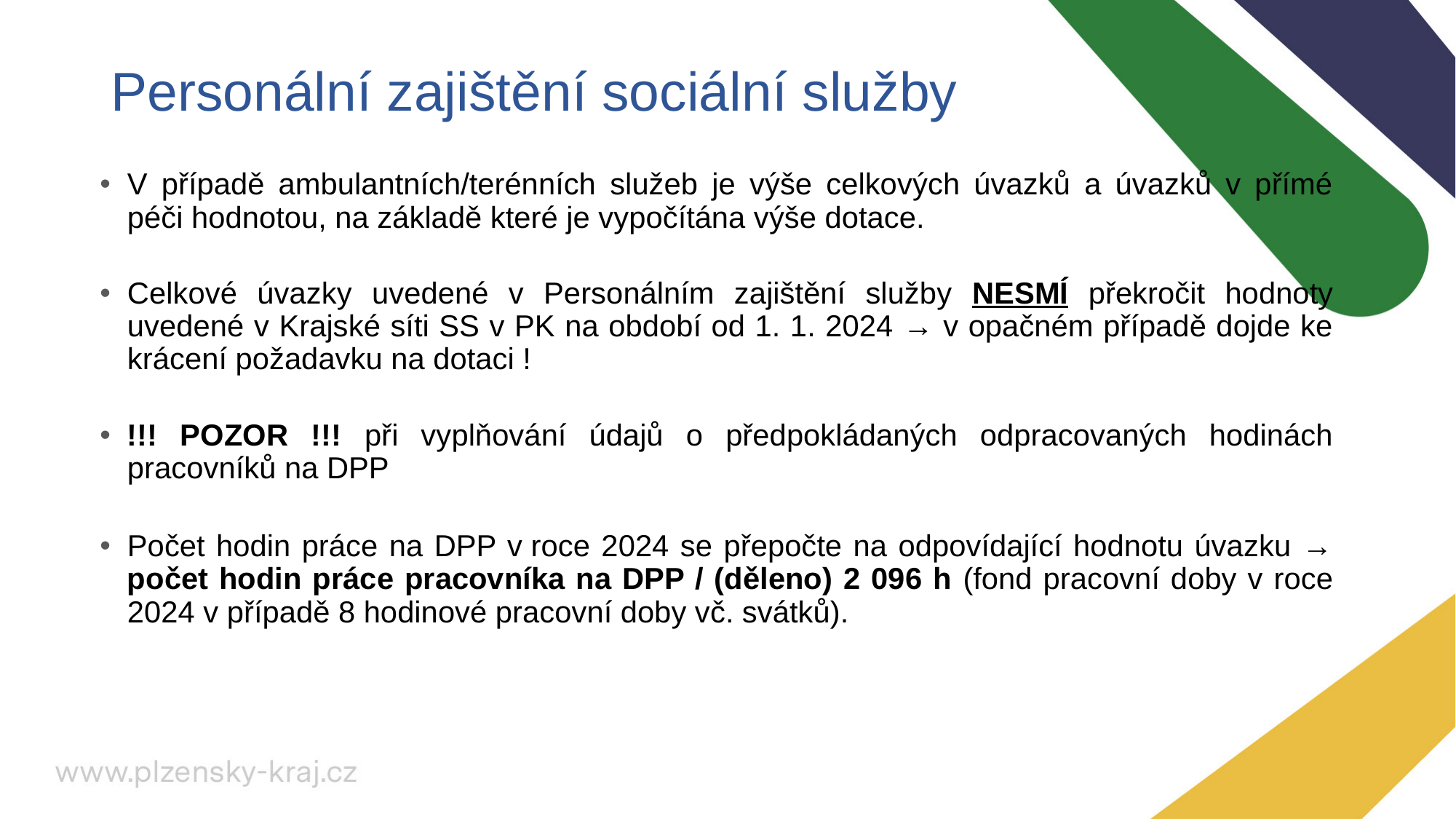

# Personální zajištění sociální služby
V případě ambulantních/terénních služeb je výše celkových úvazků a úvazků v přímé péči hodnotou, na základě které je vypočítána výše dotace.

Celkové úvazky uvedené v Personálním zajištění služby NESMÍ překročit hodnoty uvedené v Krajské síti SS v PK na období od 1. 1. 2024 → v opačném případě dojde ke krácení požadavku na dotaci !

!!! POZOR !!! při vyplňování údajů o předpokládaných odpracovaných hodinách pracovníků na DPP

Počet hodin práce na DPP v roce 2024 se přepočte na odpovídající hodnotu úvazku → počet hodin práce pracovníka na DPP / (děleno) 2 096 h (fond pracovní doby v roce 2024 v případě 8 hodinové pracovní doby vč. svátků).